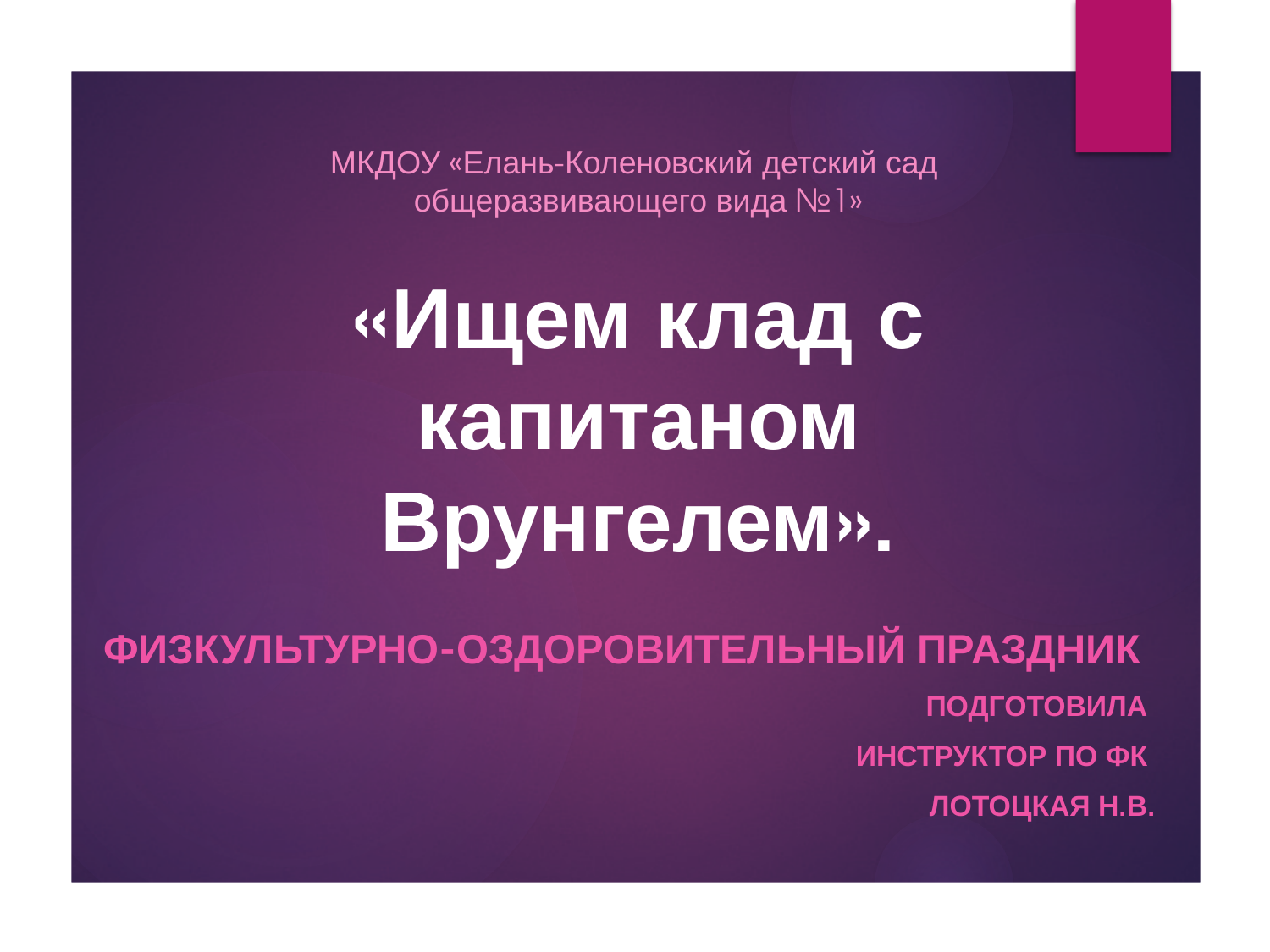

МКДОУ «Елань-Коленовский детский сад
общеразвивающего вида №1»
# «Ищем клад с капитаном Врунгелем».
Физкультурно-оздоровительный праздник
Подготовила
инструктор по ФК
Лотоцкая Н.В.